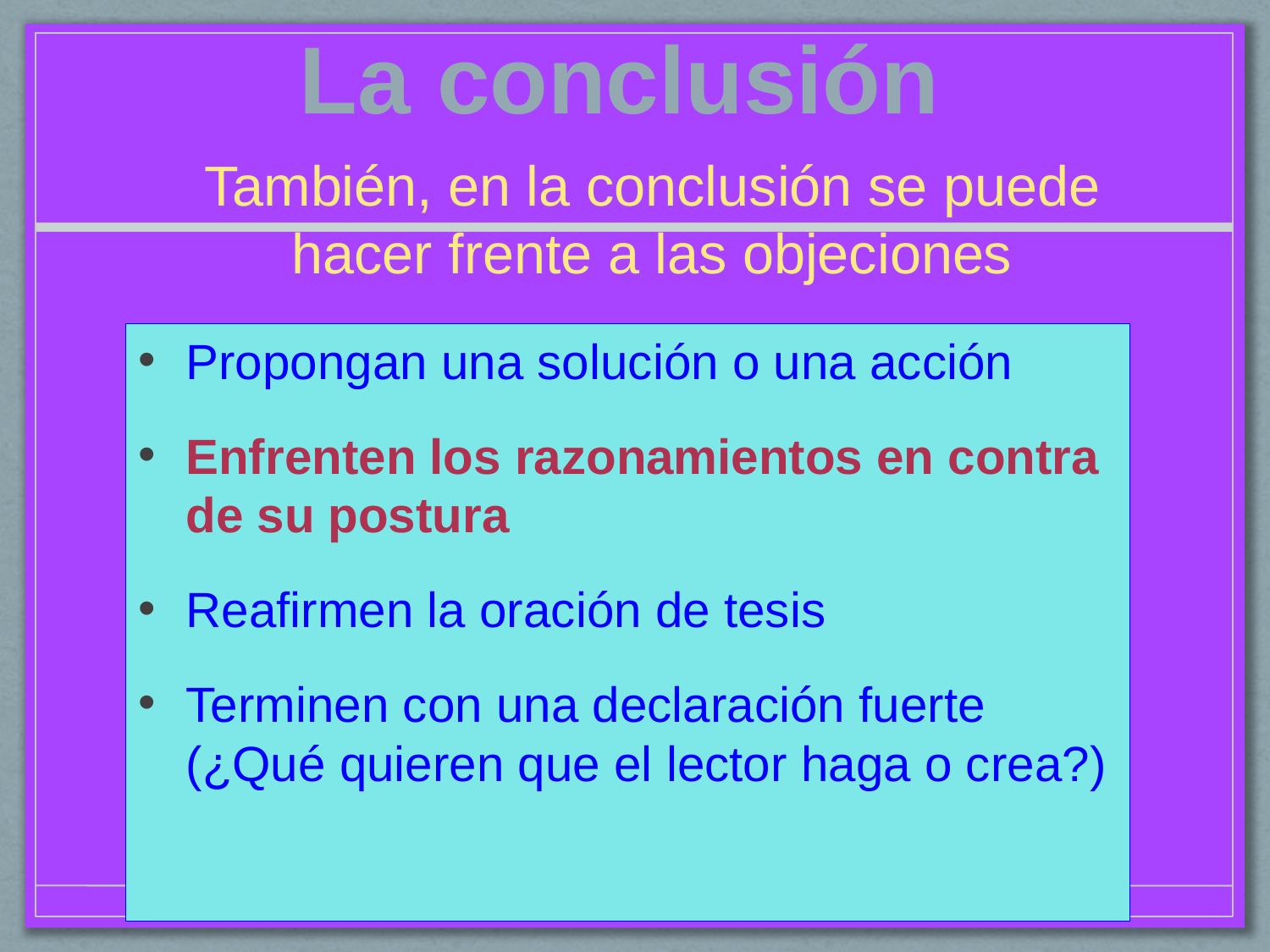

La conclusión
# También, en la conclusión se puede hacer frente a las objeciones
Propongan una solución o una acción
Enfrenten los razonamientos en contra de su postura
Reafirmen la oración de tesis
Terminen con una declaración fuerte (¿Qué quieren que el lector haga o crea?)